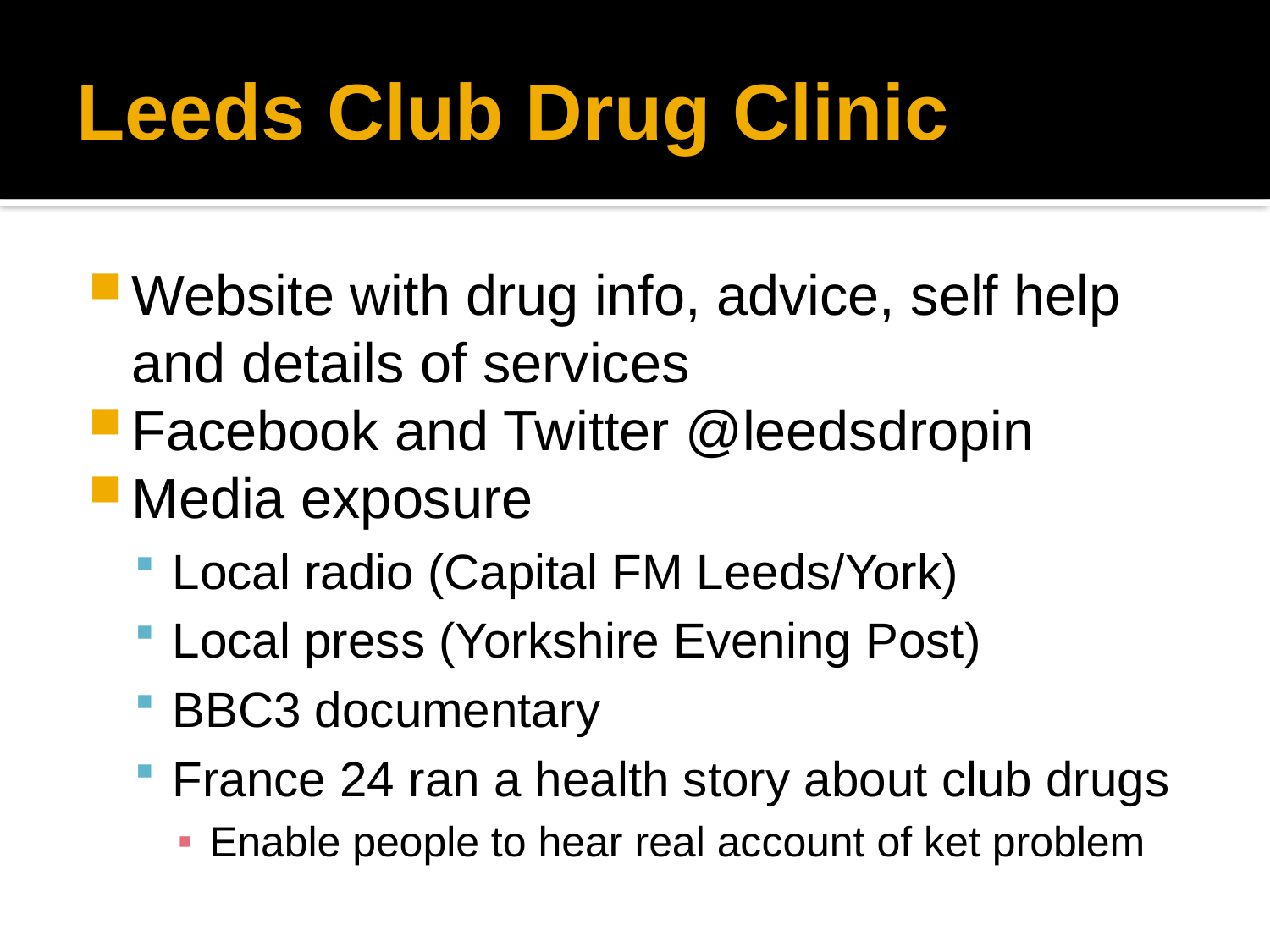

# Leeds Club Drug Clinic
Website with drug info, advice, self help and details of services
Facebook and Twitter @leedsdropin
Media exposure
Local radio (Capital FM Leeds/York)
Local press (Yorkshire Evening Post)
BBC3 documentary
France 24 ran a health story about club drugs
Enable people to hear real account of ket problem